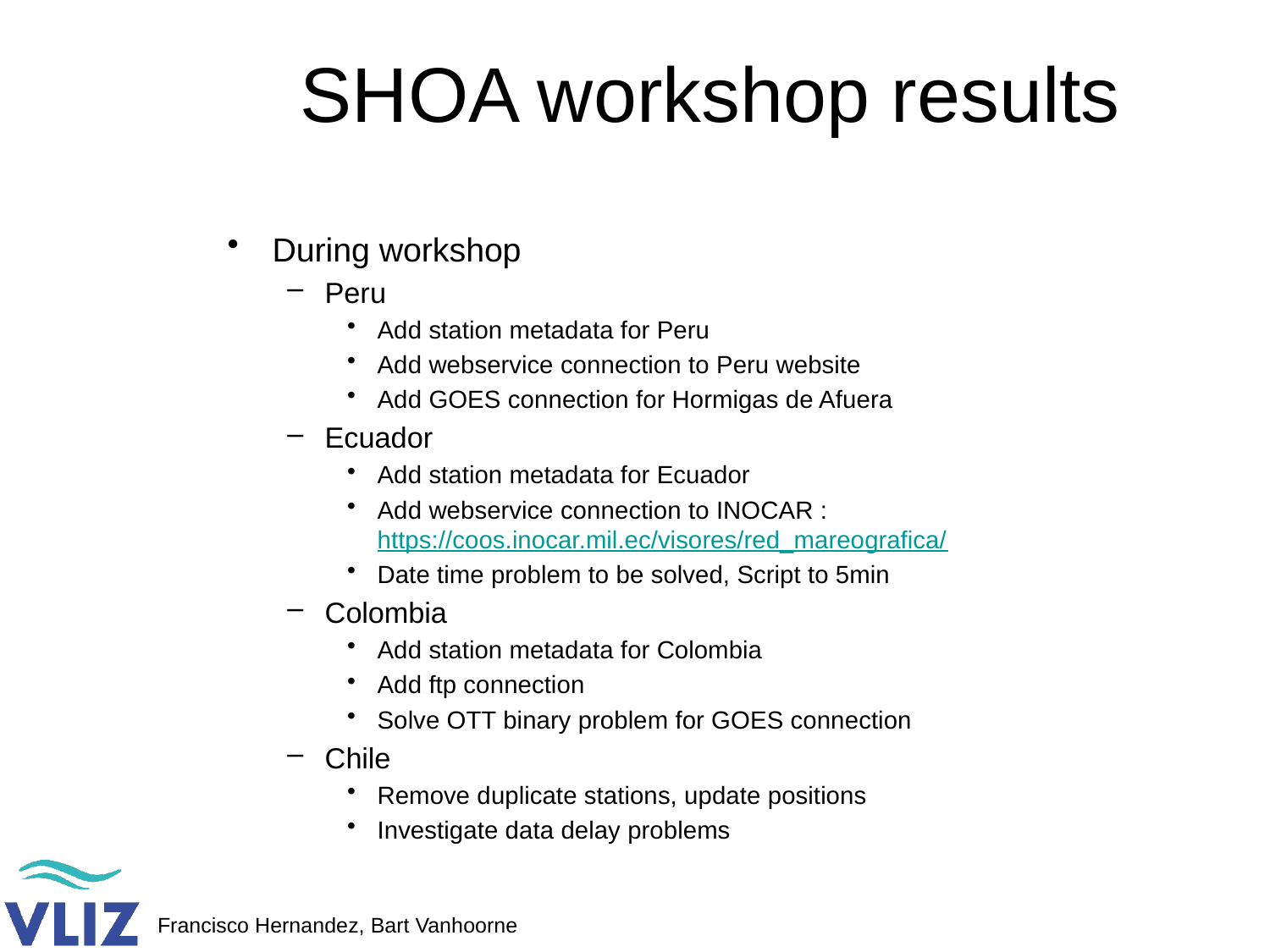

# SHOA workshop results
During workshop
Peru
Add station metadata for Peru
Add webservice connection to Peru website
Add GOES connection for Hormigas de Afuera
Ecuador
Add station metadata for Ecuador
Add webservice connection to INOCAR : https://coos.inocar.mil.ec/visores/red_mareografica/
Date time problem to be solved, Script to 5min
Colombia
Add station metadata for Colombia
Add ftp connection
Solve OTT binary problem for GOES connection
Chile
Remove duplicate stations, update positions
Investigate data delay problems